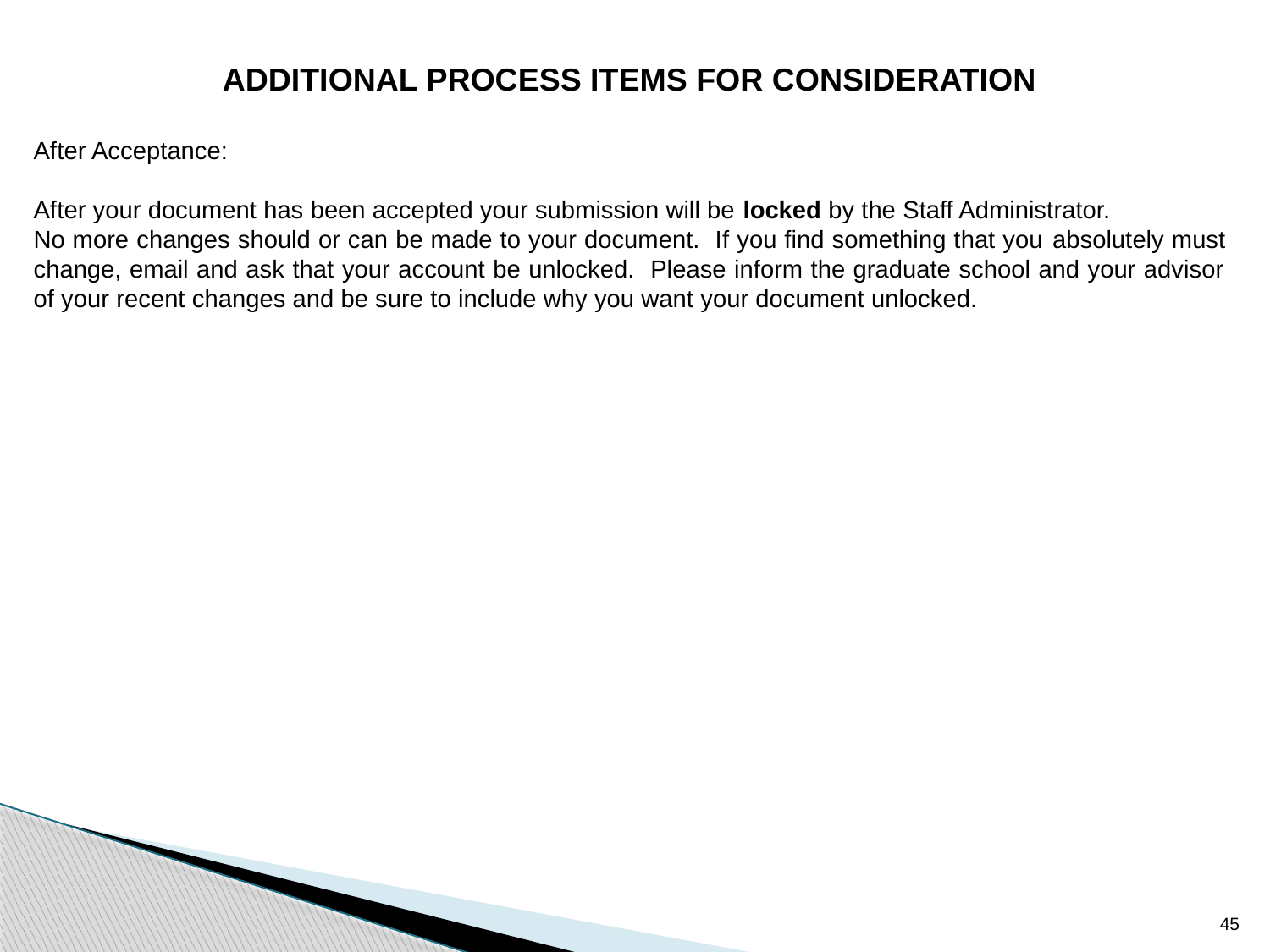

ADDITIONAL PROCESS ITEMS FOR CONSIDERATION

After Acceptance:

After your document has been accepted your submission will be locked by the Staff Administrator.
No more changes should or can be made to your document.  If you find something that you absolutely must change, email and ask that your account be unlocked.  Please inform the graduate school and your advisor of your recent changes and be sure to include why you want your document unlocked.
45